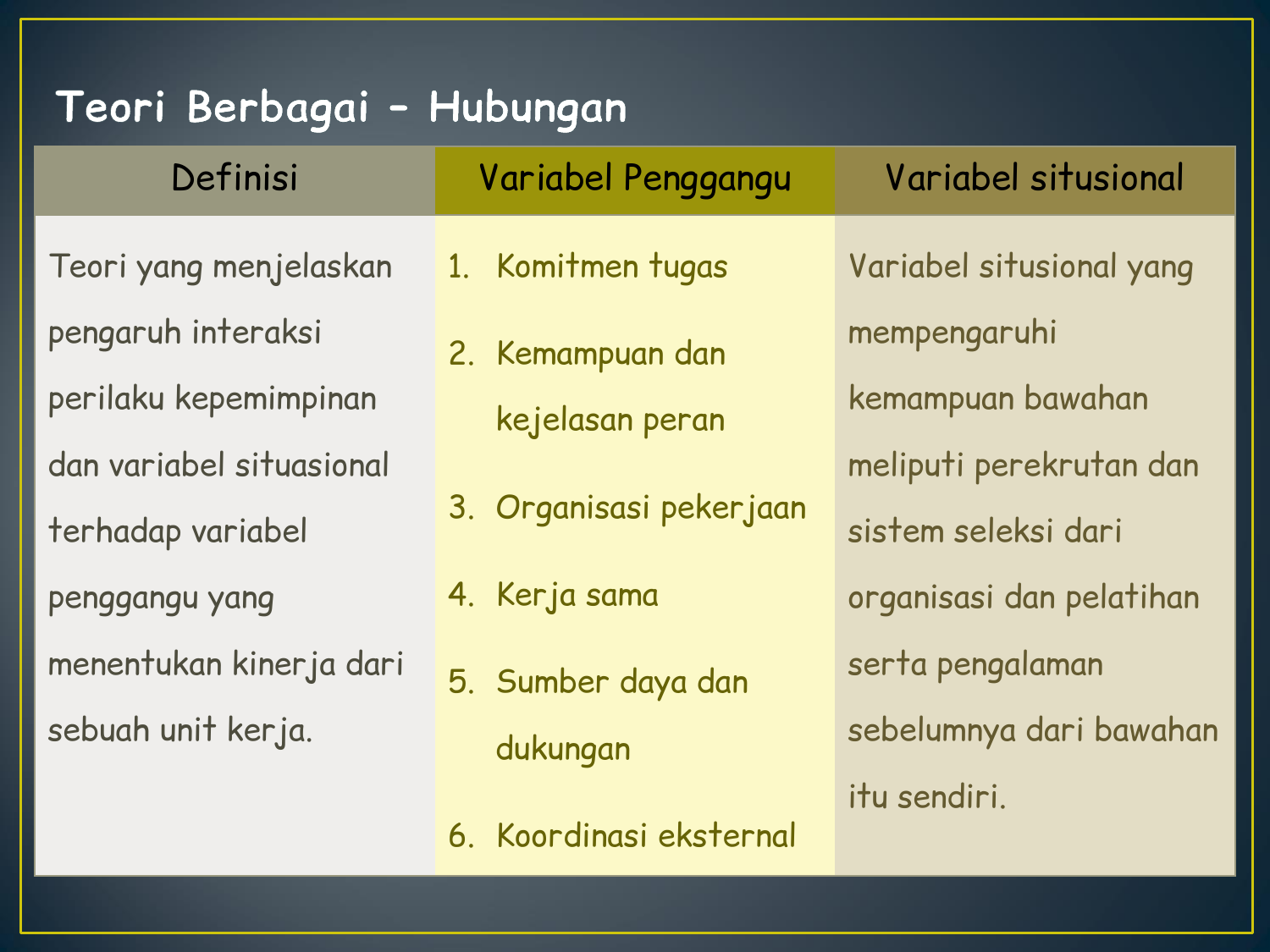

# Teori Berbagai – Hubungan
| Definisi | Variabel Penggangu | Variabel situsional |
| --- | --- | --- |
| Teori yang menjelaskan pengaruh interaksi perilaku kepemimpinan dan variabel situasional terhadap variabel penggangu yang menentukan kinerja dari sebuah unit kerja. | Komitmen tugas Kemampuan dan kejelasan peran Organisasi pekerjaan Kerja sama Sumber daya dan dukungan Koordinasi eksternal | Variabel situsional yang mempengaruhi kemampuan bawahan meliputi perekrutan dan sistem seleksi dari organisasi dan pelatihan serta pengalaman sebelumnya dari bawahan itu sendiri. |